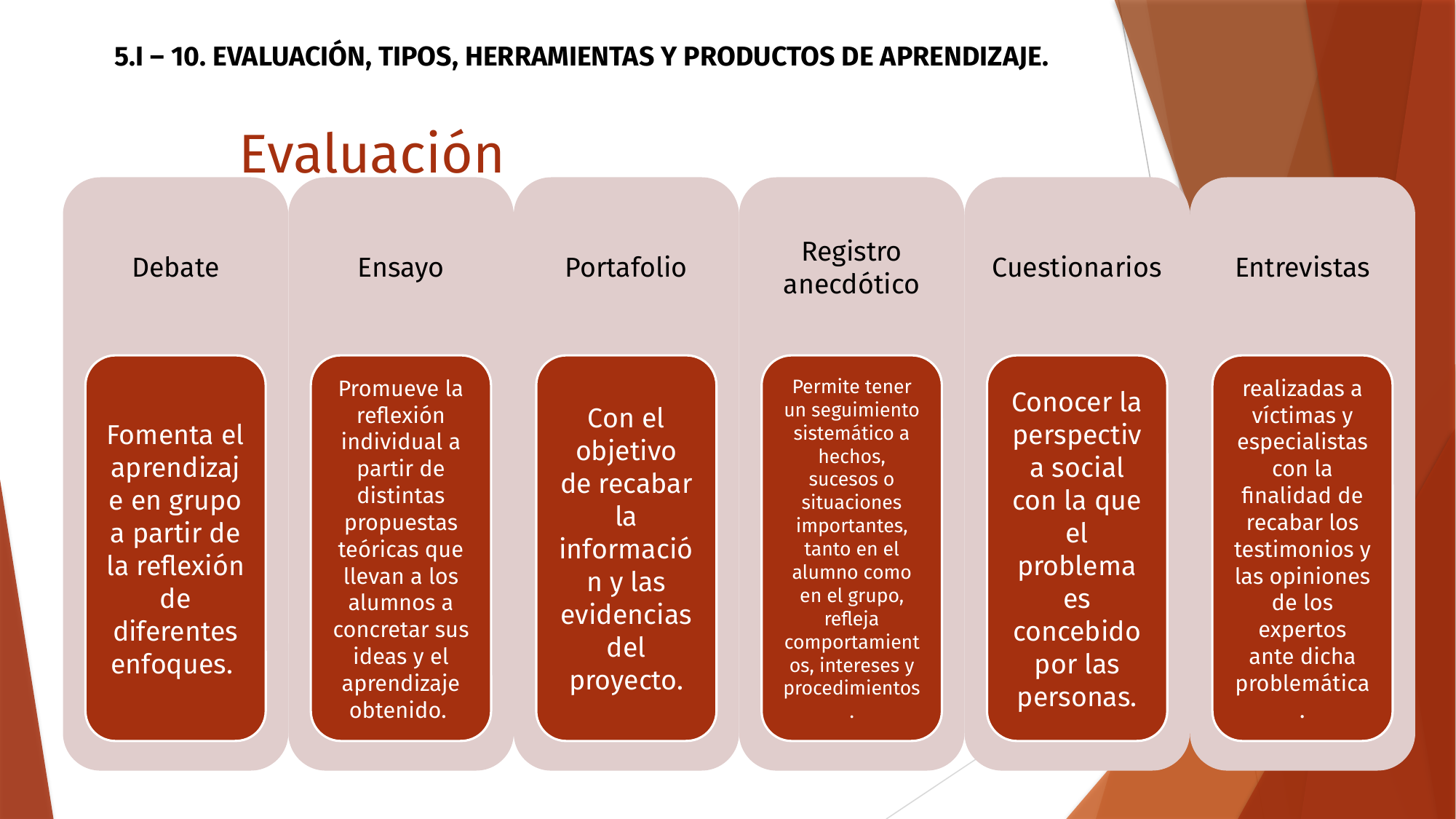

5.I – 10. EVALUACIÓN, TIPOS, HERRAMIENTAS Y PRODUCTOS DE APRENDIZAJE.
# Evaluación
Debate
Fomenta el aprendizaje en grupo a partir de la reflexión de diferentes enfoques.
Ensayo
Promueve la reflexión individual a partir de distintas propuestas teóricas que llevan a los alumnos a concretar sus ideas y el aprendizaje obtenido.
Portafolio
Con el objetivo de recabar la información y las evidencias del proyecto.
Permite tener un seguimiento sistemático a hechos, sucesos o situaciones importantes, tanto en el alumno como en el grupo, refleja comportamientos, intereses y procedimientos.
Registro anecdótico
Conocer la perspectiva social con la que el problema es concebido por las personas.
Cuestionarios
Entrevistas
realizadas a víctimas y especialistas con la finalidad de recabar los testimonios y las opiniones de los expertos ante dicha problemática.